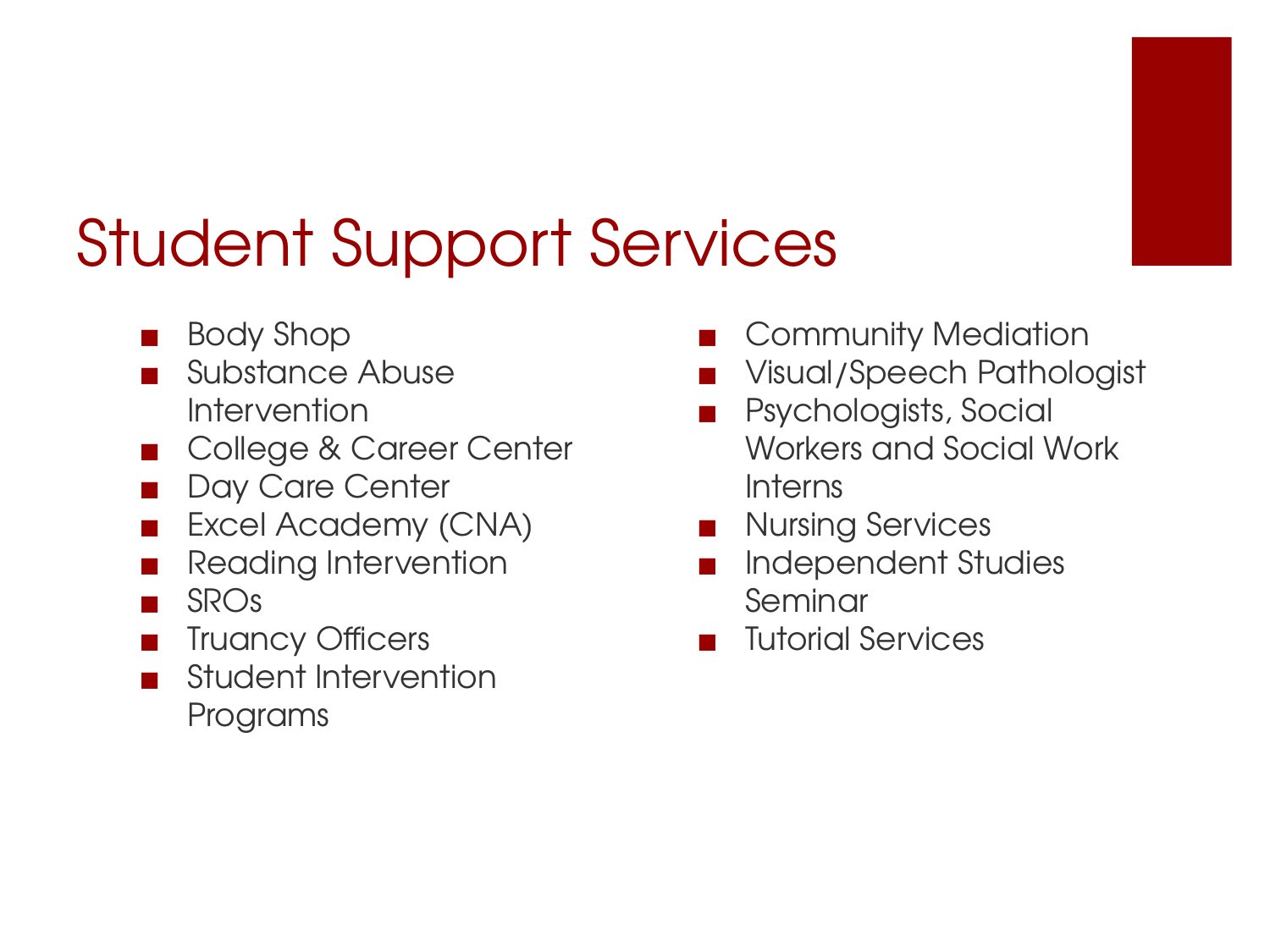

# Student Support Services
Body Shop
Substance Abuse Intervention
College & Career Center
Day Care Center
Excel Academy (CNA)
Reading Intervention
SROs
Truancy Officers
Student Intervention Programs
Community Mediation
Visual/Speech Pathologist
Psychologists, Social Workers and Social Work Interns
Nursing Services
Independent Studies Seminar
Tutorial Services